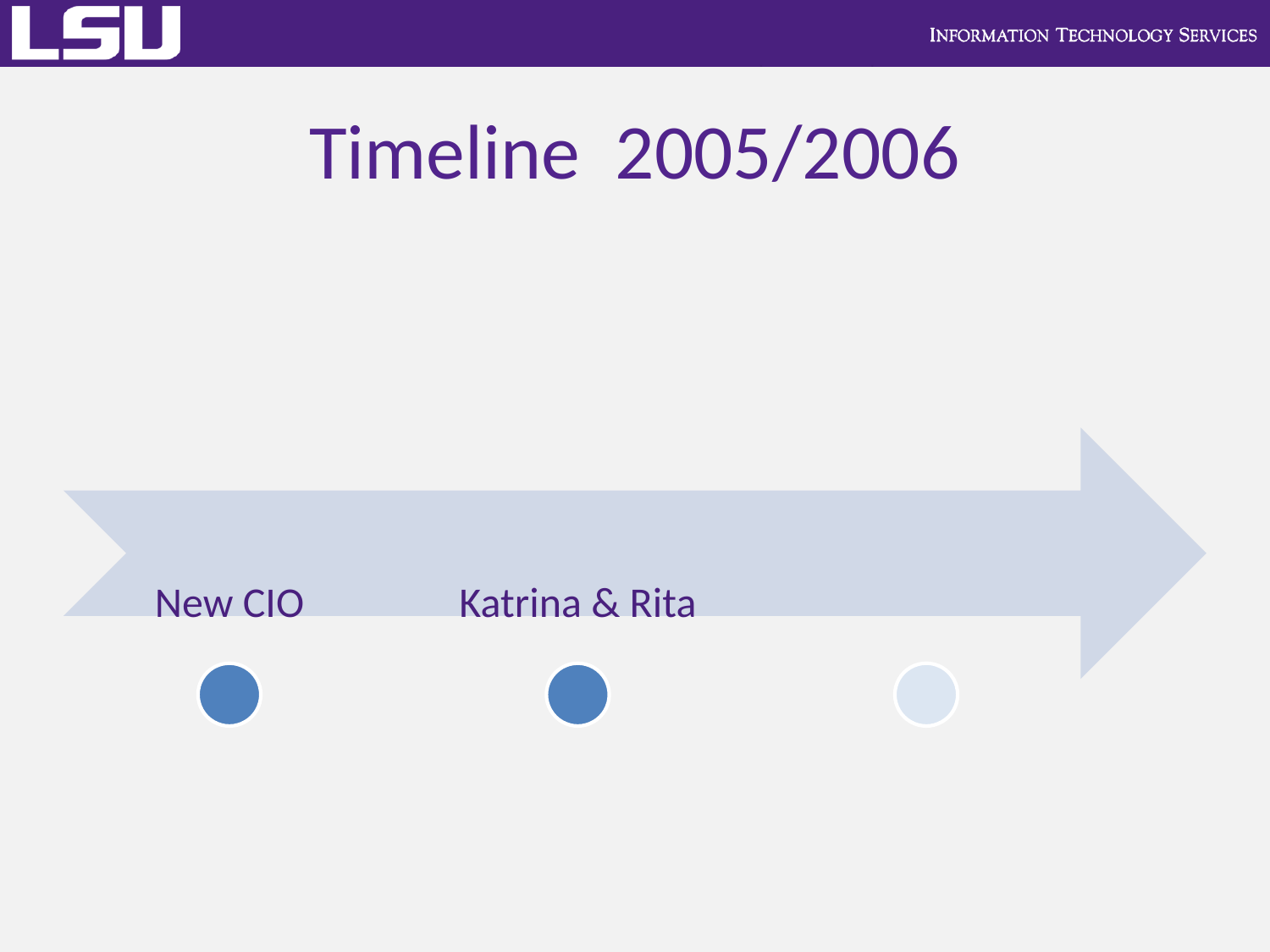

# Timeline  2005/2006
New CIO
Katrina & Rita